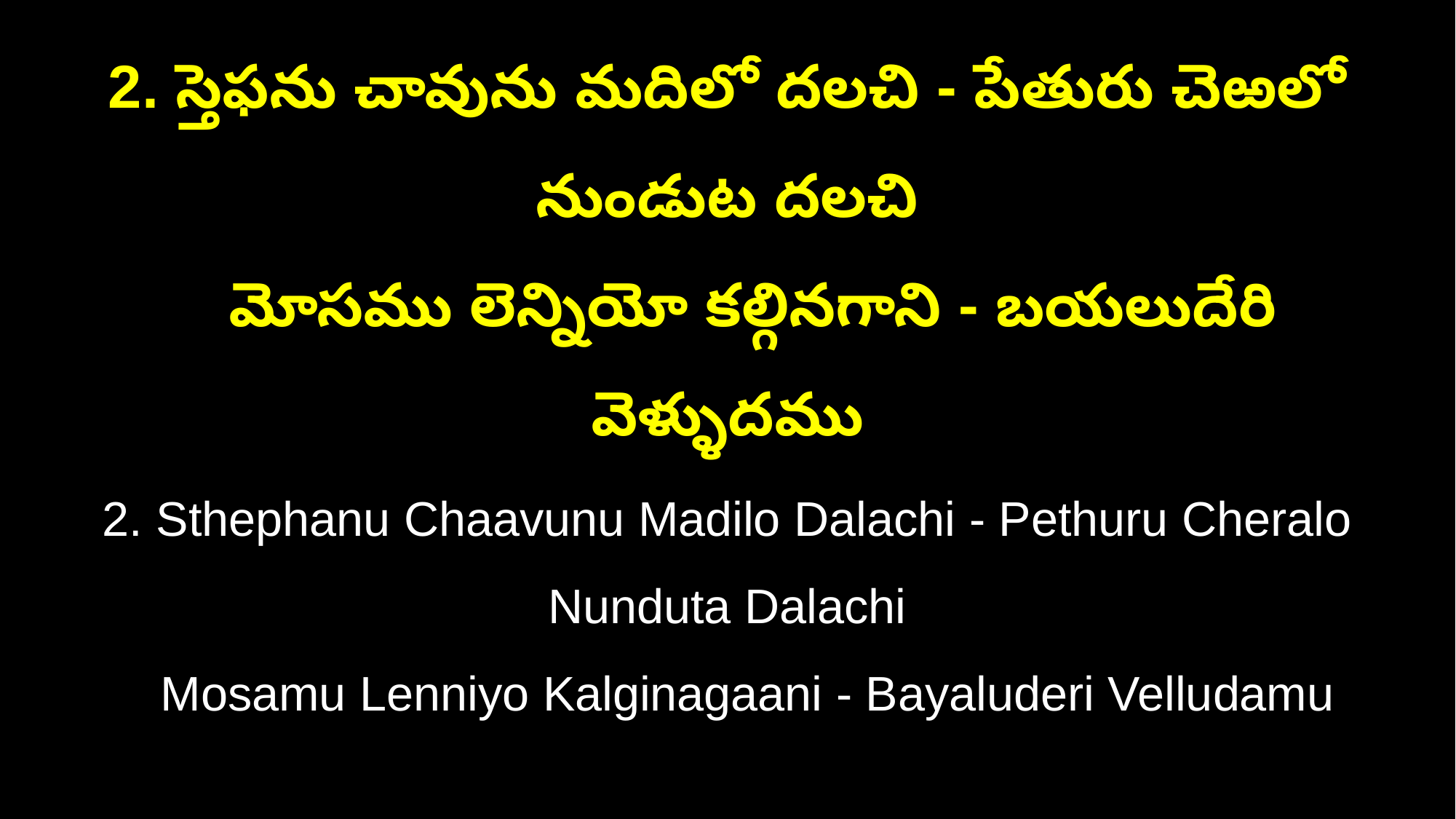

2. స్తెఫను చావును మదిలో దలచి - పేతురు చెఱలో నుండుట దలచి
   మోసము లెన్నియో కల్గినగాని - బయలుదేరి వెళ్ళుదము
2. Sthephanu Chaavunu Madilo Dalachi - Pethuru Cheralo Nunduta Dalachi
   Mosamu Lenniyo Kalginagaani - Bayaluderi Velludamu